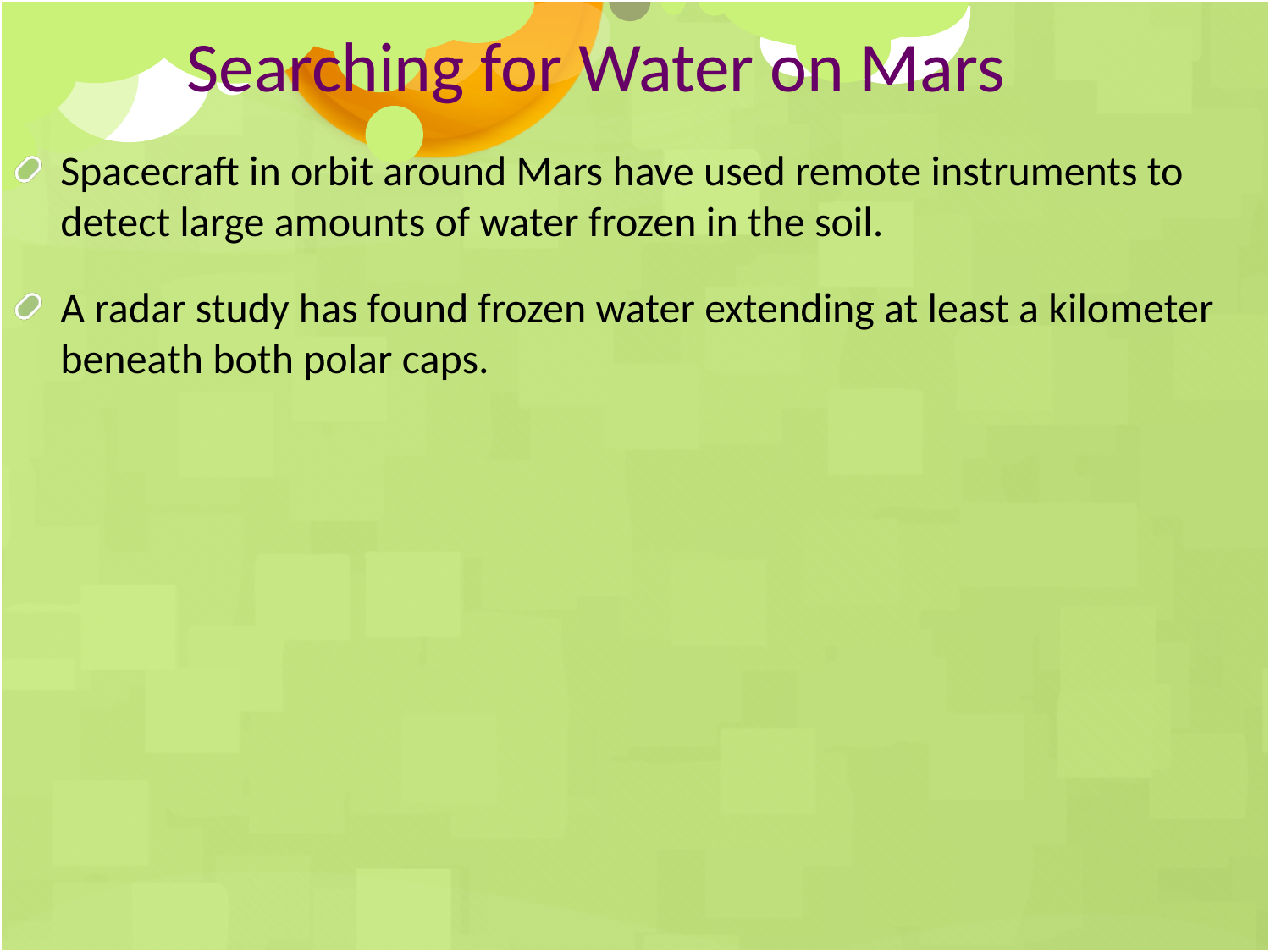

Searching for Water on Mars
Spacecraft in orbit around Mars have used remote instruments to detect large amounts of water frozen in the soil.
A radar study has found frozen water extending at least a kilometer beneath both polar caps.